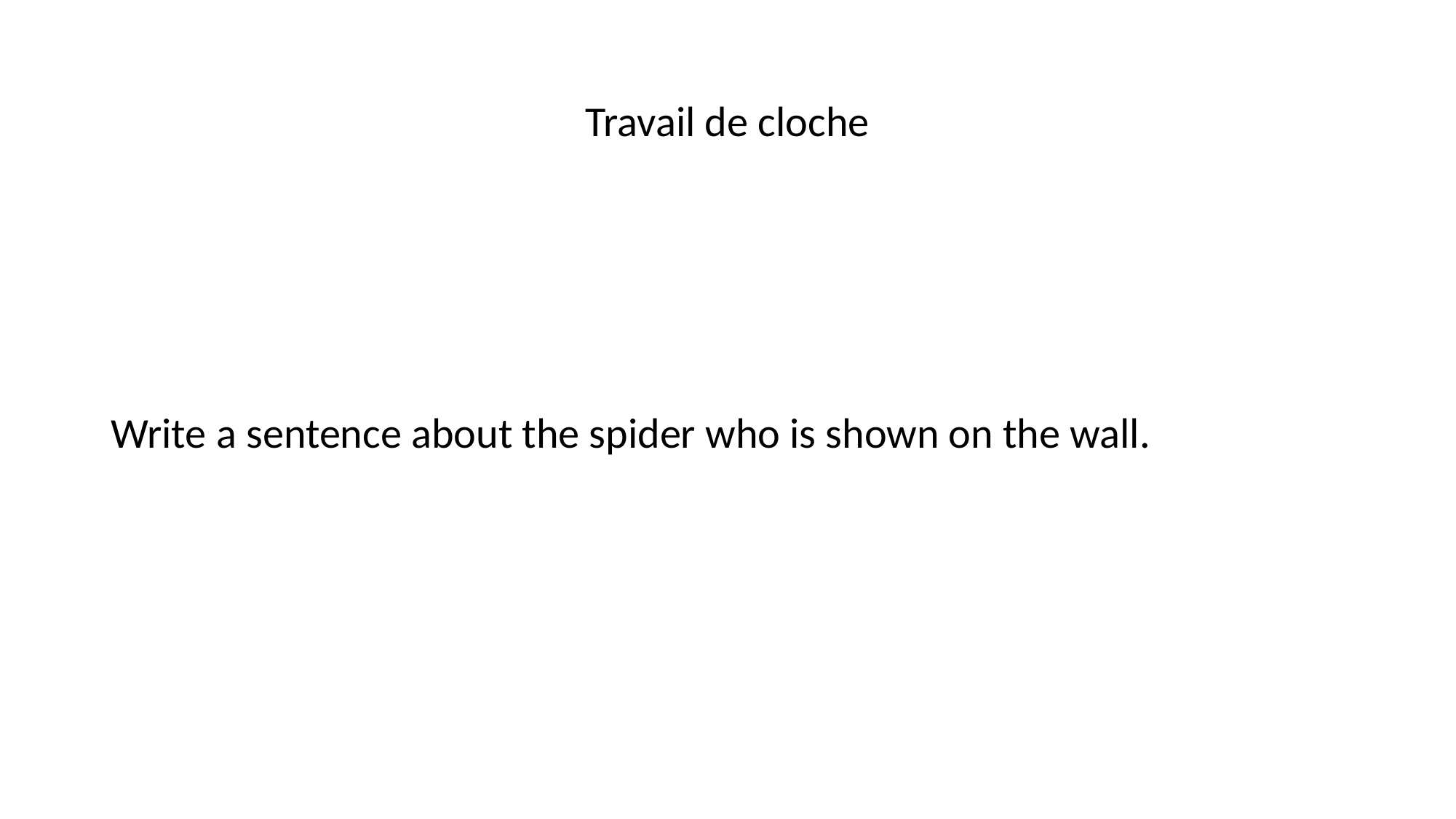

# Travail de cloche

Write a sentence about the spider who is shown on the wall.